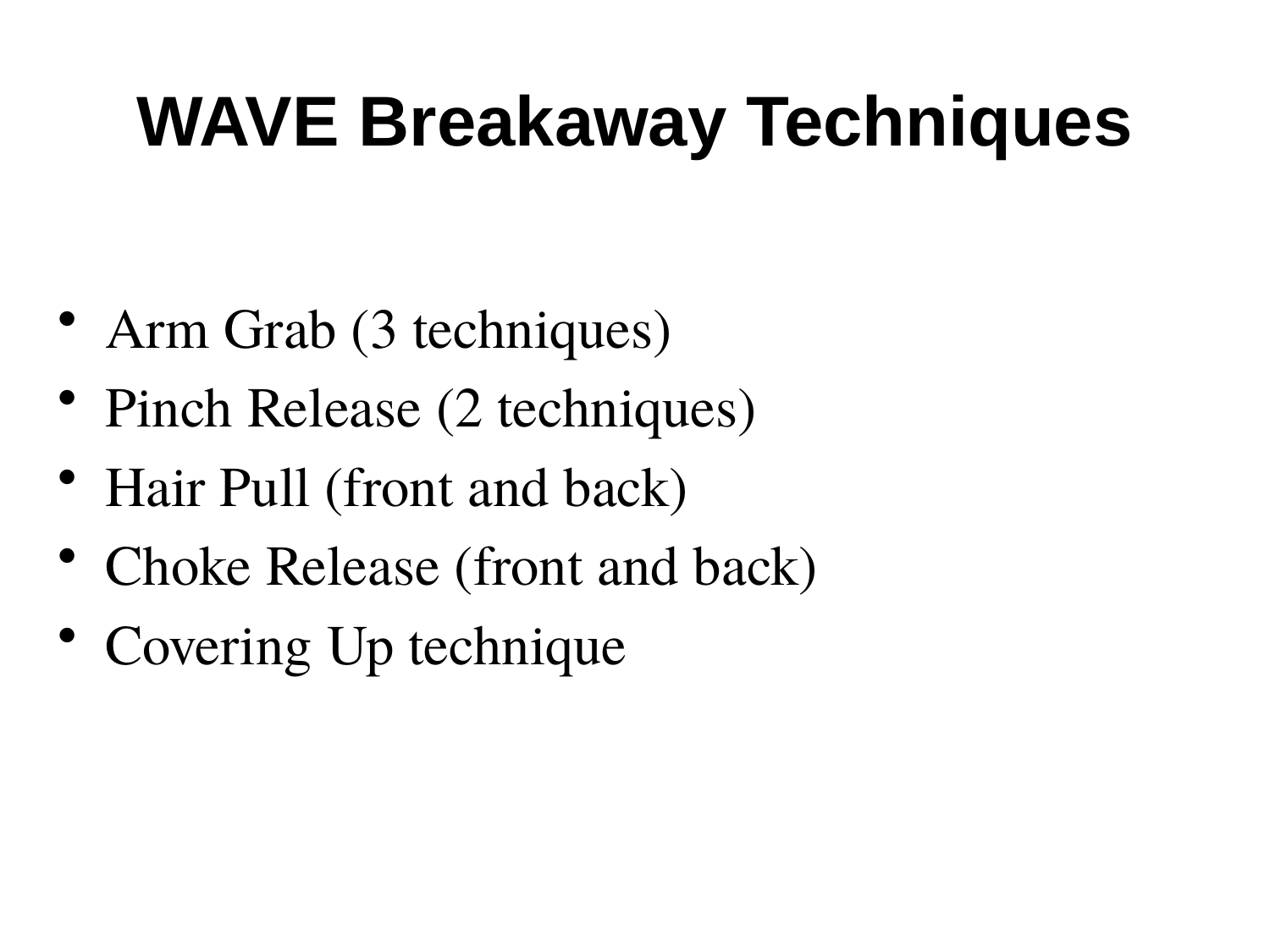

# WAVE Breakaway Techniques

Arm Grab (3 techniques)
Pinch Release (2 techniques)
Hair Pull (front and back)
Choke Release (front and back)
Covering Up technique